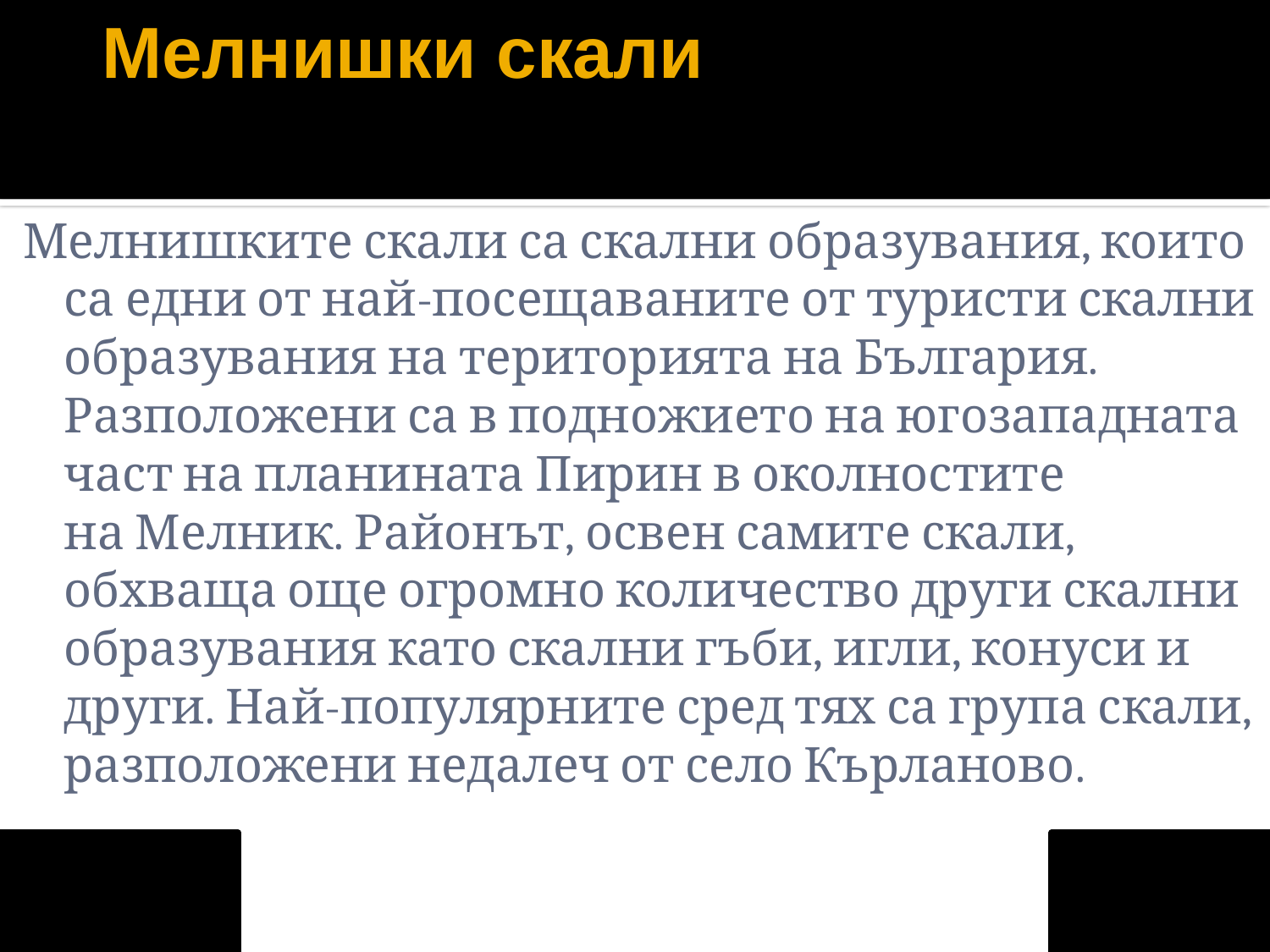

# Мелнишки скали

Мелнишките скали са скални образувания, които са едни от най-посещаваните от туристи скални образувания на територията на България. Разположени са в подножието на югозападната част на планината Пирин в околностите на Мелник. Районът, освен самите скали, обхваща още огромно количество други скални образувания като скални гъби, игли, конуси и други. Най-популярните сред тях са група скали, разположени недалеч от село Кърланово.